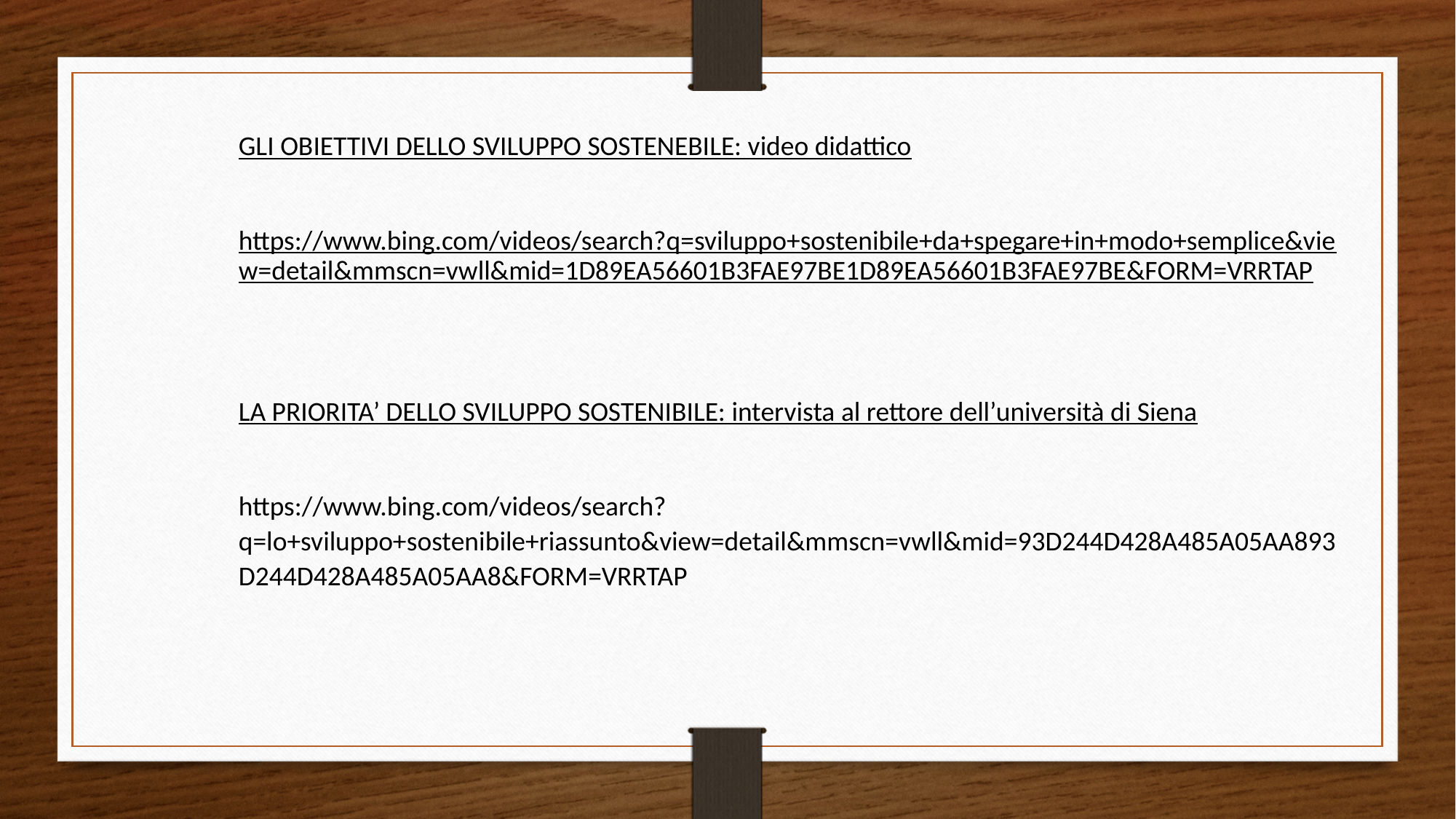

GLI OBIETTIVI DELLO SVILUPPO SOSTENEBILE: video didattico

https://www.bing.com/videos/search?q=sviluppo+sostenibile+da+spegare+in+modo+semplice&view=detail&mmscn=vwll&mid=1D89EA56601B3FAE97BE1D89EA56601B3FAE97BE&FORM=VRRTAP

LA PRIORITA’ DELLO SVILUPPO SOSTENIBILE: intervista al rettore dell’università di Siena

https://www.bing.com/videos/search?q=lo+sviluppo+sostenibile+riassunto&view=detail&mmscn=vwll&mid=93D244D428A485A05AA893D244D428A485A05AA8&FORM=VRRTAP